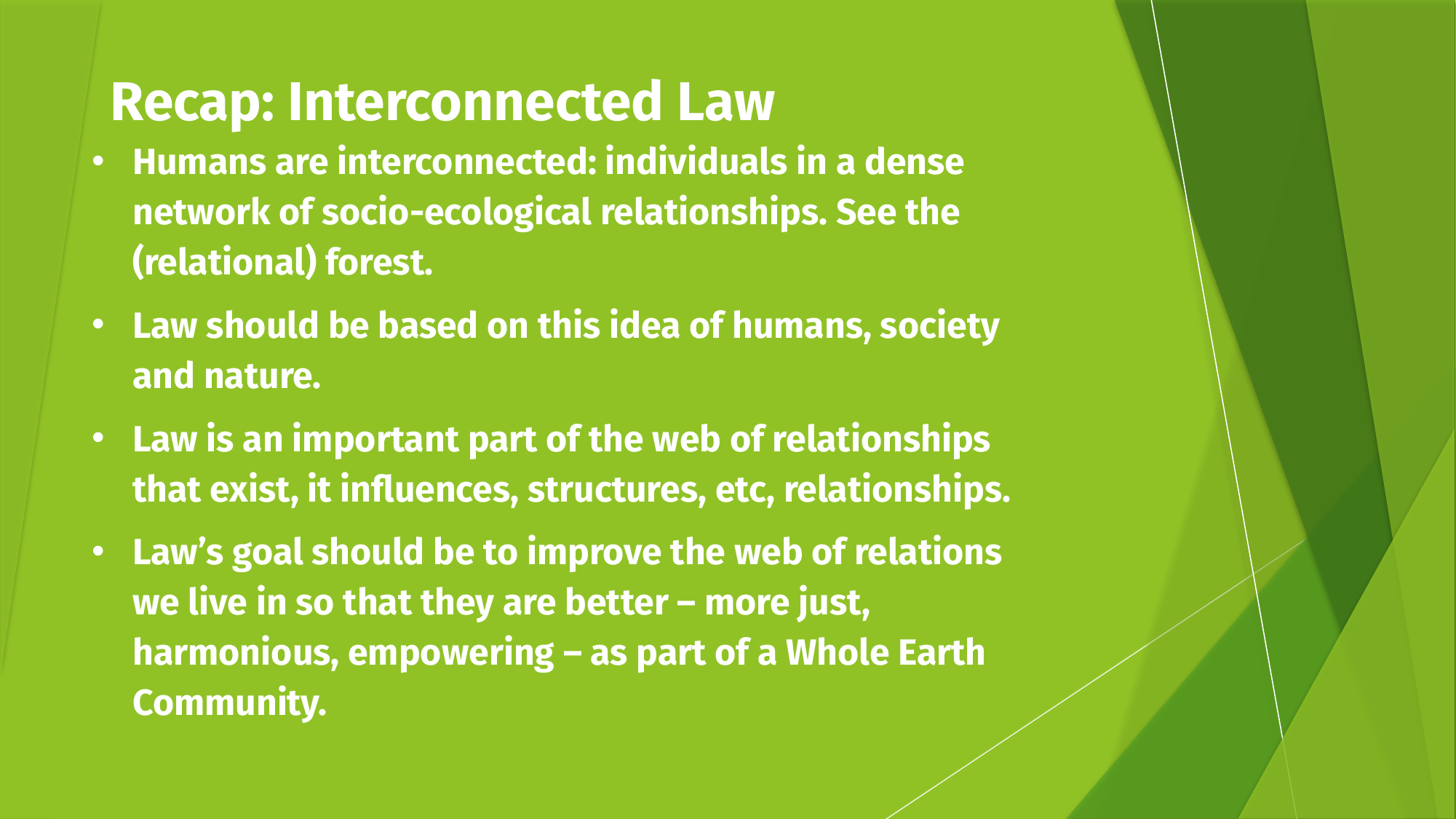

Recap: Interconnected Law

Humans are interconnected: individuals in a dense network of socio-ecological relationships. See the (relational) forest.
Law should be based on this idea of humans, society and nature.
Law is an important part of the web of relationships that exist, it influences, structures, etc, relationships.
Law’s goal should be to improve the web of relations we live in so that they are better – more just, harmonious, empowering – as part of a Whole Earth Community.